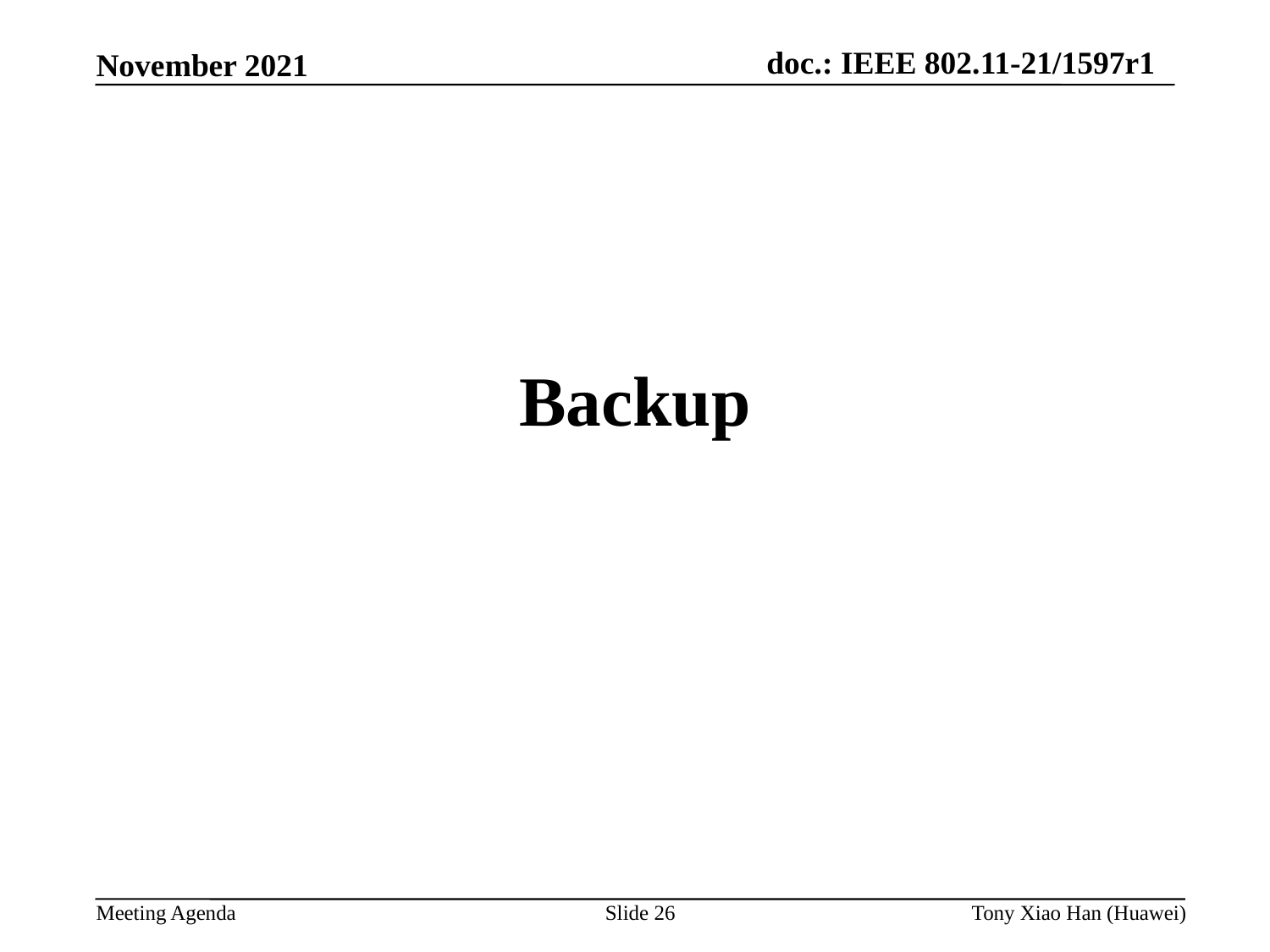

Backup
Slide 26
Tony Xiao Han (Huawei)